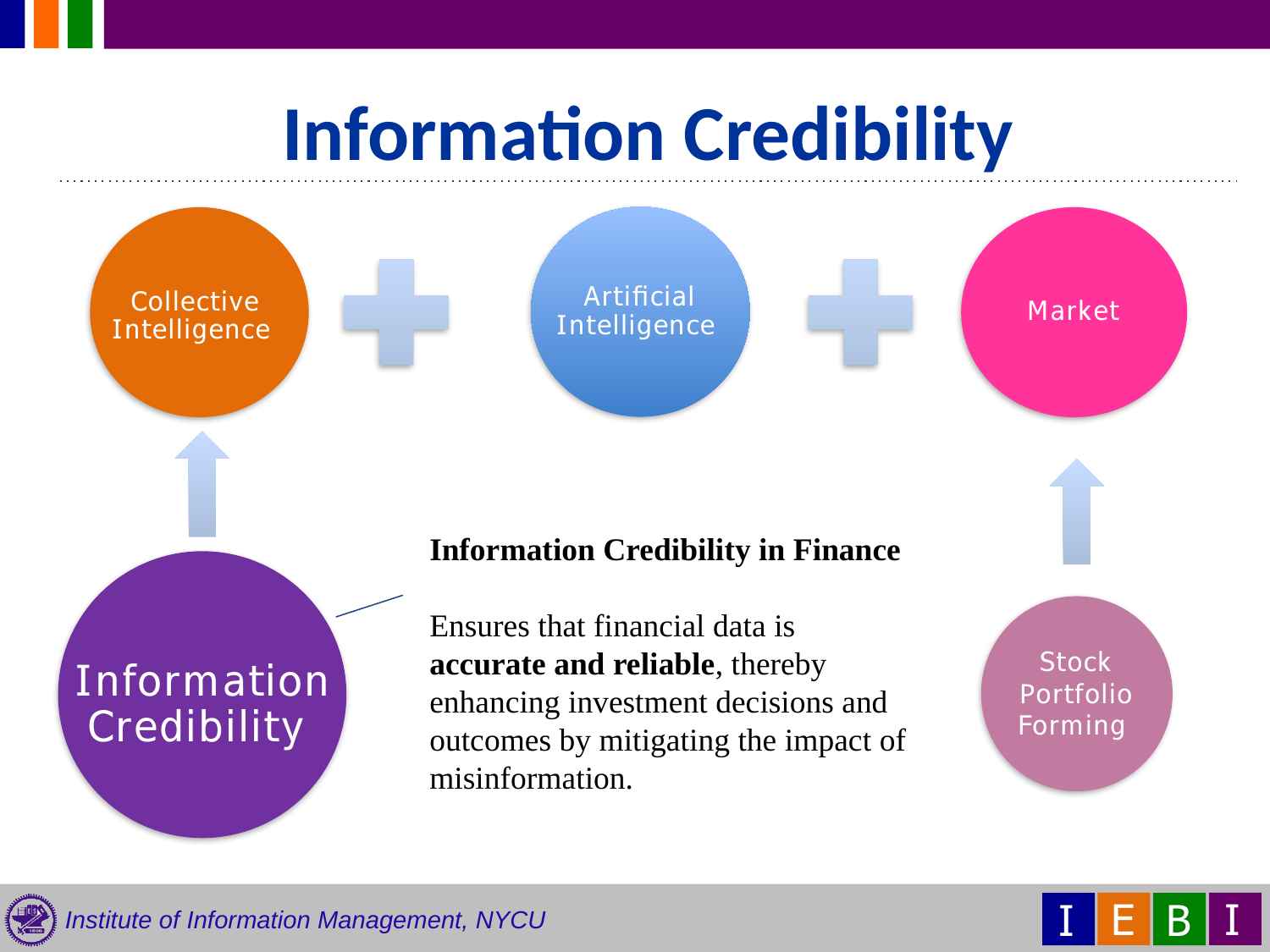

Information Credibility

Market
Artificial
Intelligence
Collective
Intelligence

Information Credibility in Finance

Ensures that financial data is accurate and reliable, thereby enhancing investment decisions and outcomes by mitigating the impact of misinformation.

Information
Credibility
Stock
Portfolio
Forming